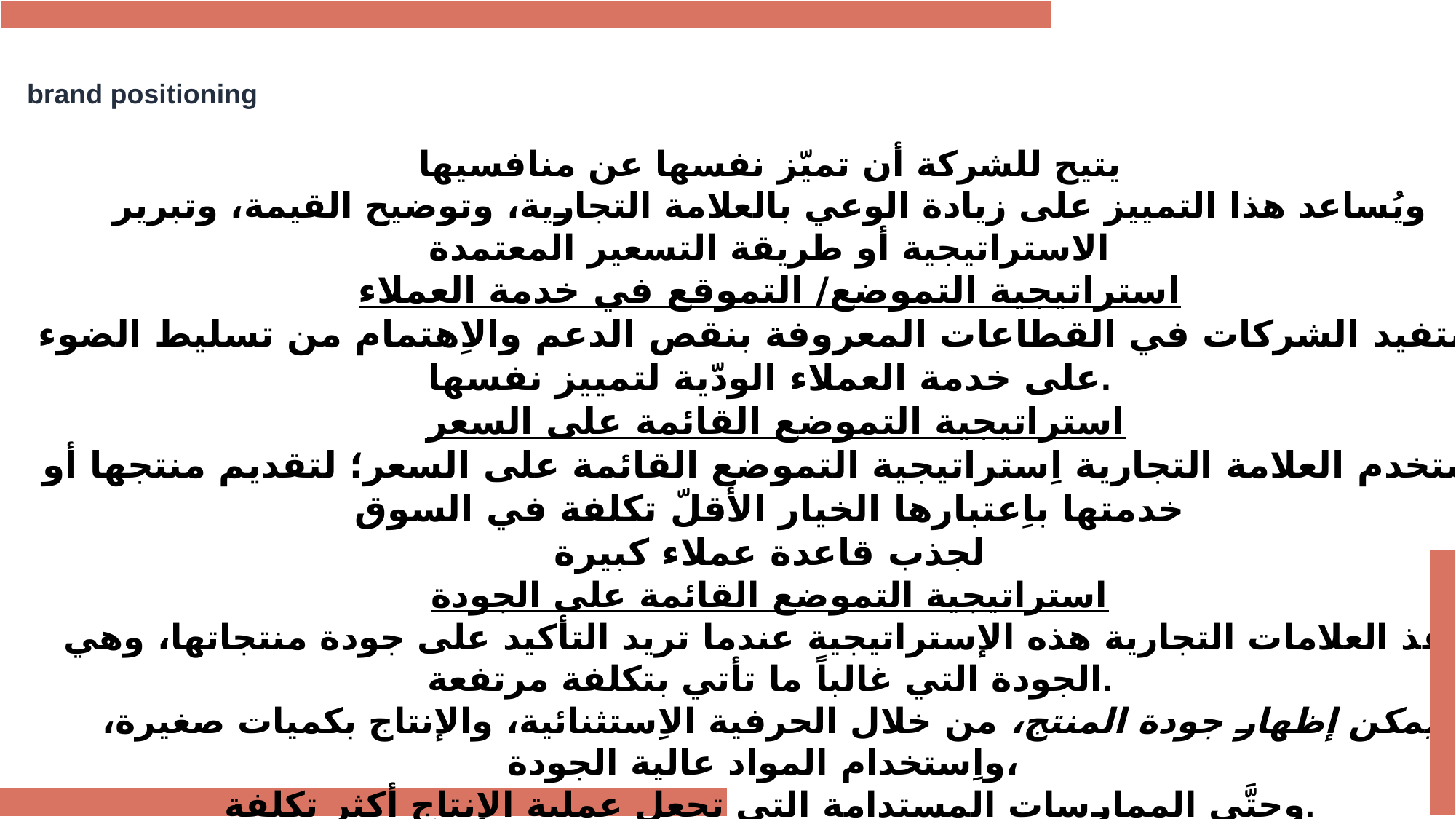

brand positioning

يتيح للشركة أن تميّز نفسها عن منافسيها
ويُساعد هذا التمييز على زيادة الوعي بالعلامة التجارية، وتوضيح القيمة، وتبرير الاستراتيجية أو طريقة التسعير المعتمدة
استراتيجية التموضع/ التموقع في خدمة العملاء
تستفيد الشركات في القطاعات المعروفة بنقص الدعم والاِهتمام من تسليط الضوء على خدمة العملاء الودّية لتمييز نفسها.
 استراتيجية التموضع القائمة على السعر
تستخدم العلامة التجارية اِستراتيجية التموضع القائمة على السعر؛ لتقديم منتجها أو خدمتها باِعتبارها الخيار الأقلّ تكلفة في السوق
لجذب قاعدة عملاء كبيرة
استراتيجية التموضع القائمة على الجودة
تنفّذ العلامات التجارية هذه الإستراتيجية عندما تريد التأكيد على جودة منتجاتها، وهي الجودة التي غالباً ما تأتي بتكلفة مرتفعة.
يُمكن إظهار جودة المنتج، من خلال الحرفية الاِستثنائية، والإنتاج بكميات صغيرة، واِستخدام المواد عالية الجودة،
وحتَّى الممارسات المستدامة التي تجعل عملية الإنتاج أكثر تكلفة.